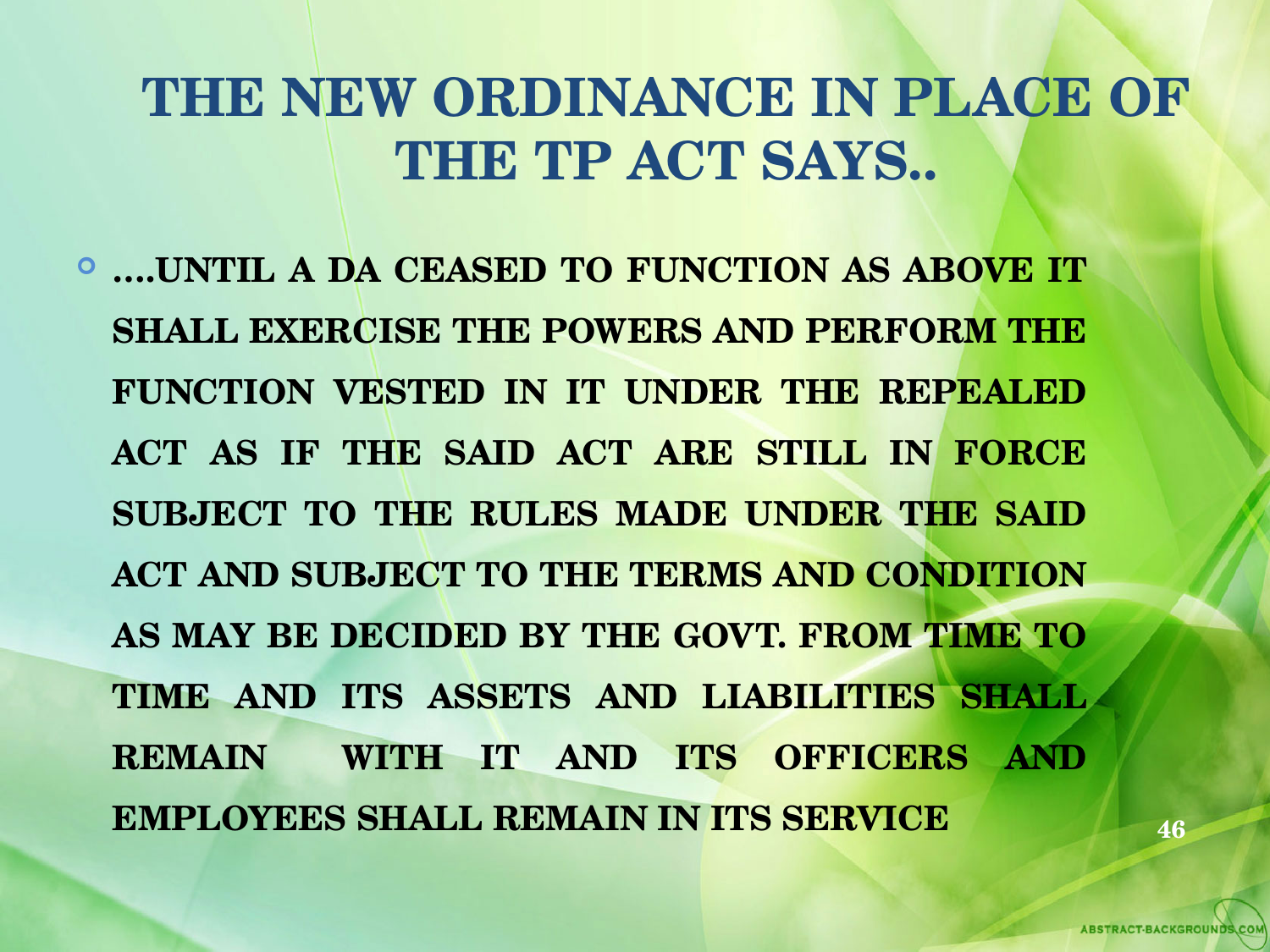

# THE NEW ORDINANCE IN PLACE OF THE TP ACT SAYS..
….UNTIL A DA CEASED TO FUNCTION AS ABOVE IT SHALL EXERCISE THE POWERS AND PERFORM THE FUNCTION VESTED IN IT UNDER THE REPEALED ACT AS IF THE SAID ACT ARE STILL IN FORCE SUBJECT TO THE RULES MADE UNDER THE SAID ACT AND SUBJECT TO THE TERMS AND CONDITION AS MAY BE DECIDED BY THE GOVT. FROM TIME TO TIME AND ITS ASSETS AND LIABILITIES SHALL REMAIN  WITH IT AND ITS OFFICERS AND EMPLOYEES SHALL REMAIN IN ITS SERVICE

46